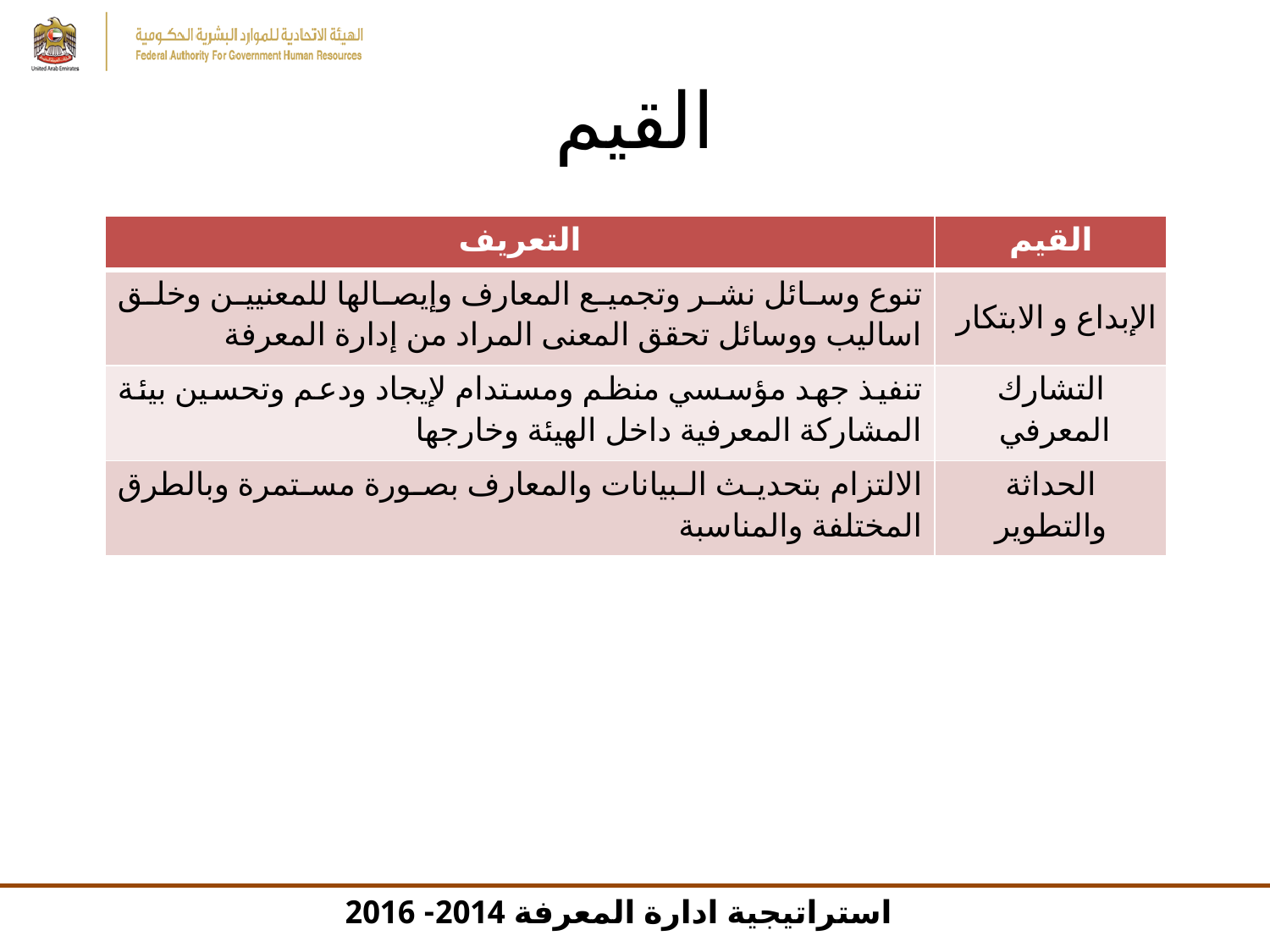

# القيم
| التعريف | القيم |
| --- | --- |
| تنوع وسائل نشر وتجميع المعارف وإيصالها للمعنيين وخلق اساليب ووسائل تحقق المعنى المراد من إدارة المعرفة | الإبداع و الابتكار |
| تنفيذ جهد مؤسسي منظم ومستدام لإيجاد ودعم وتحسين بيئة المشاركة المعرفية داخل الهيئة وخارجها | التشارك المعرفي |
| الالتزام بتحديث البيانات والمعارف بصورة مستمرة وبالطرق المختلفة والمناسبة | الحداثة والتطوير |